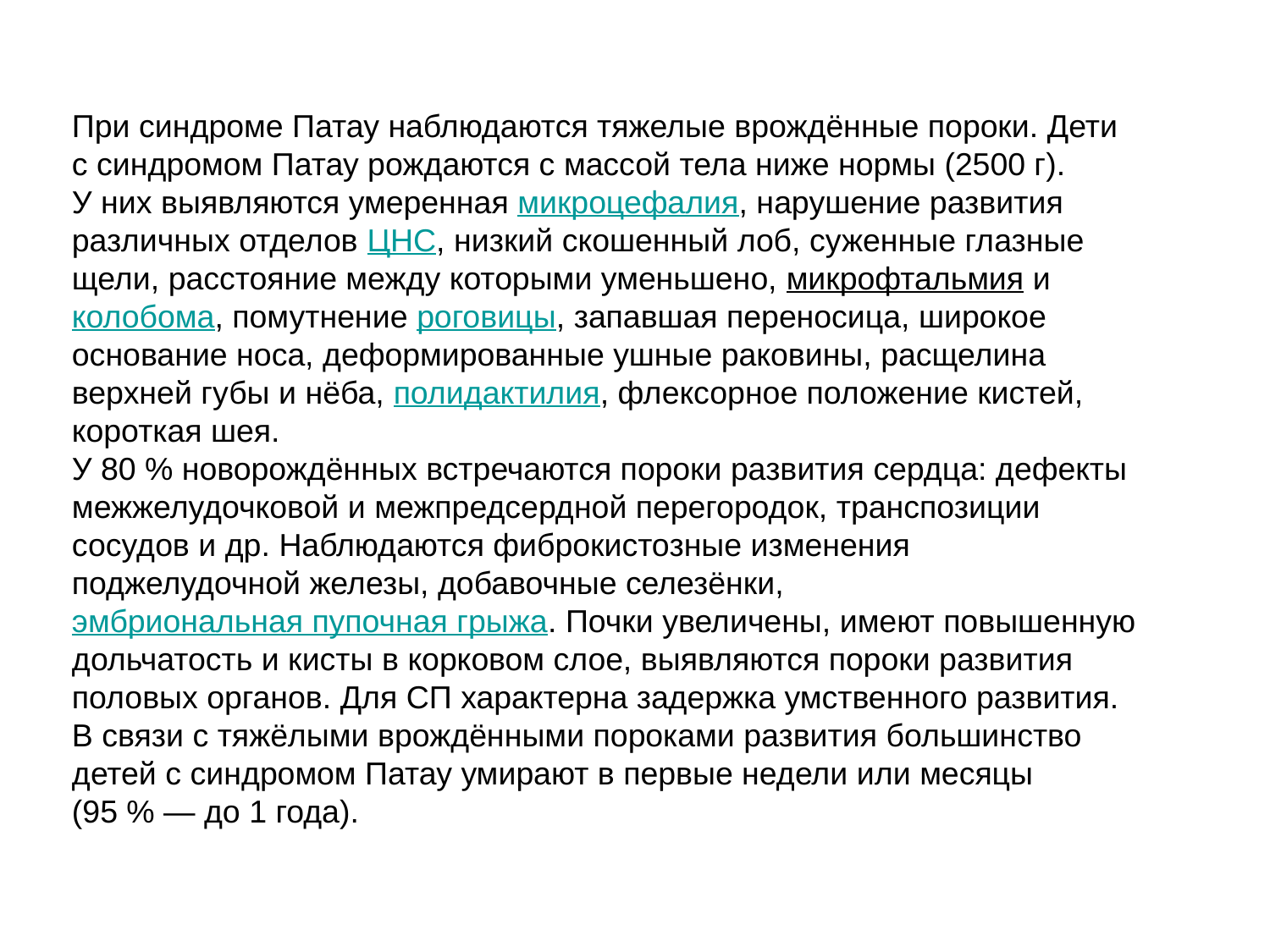

При синдроме Патау наблюдаются тяжелые врождённые пороки. Дети с синдромом Патау рождаются с массой тела ниже нормы (2500 г).
У них выявляются умеренная микроцефалия, нарушение развития различных отделов ЦНС, низкий скошенный лоб, суженные глазные щели, расстояние между которыми уменьшено, микрофтальмия и колобома, помутнение роговицы, запавшая переносица, широкое основание носа, деформированные ушные раковины, расщелина верхней губы и нёба, полидактилия, флексорное положение кистей, короткая шея.
У 80 % новорождённых встречаются пороки развития сердца: дефекты межжелудочковой и межпредсердной перегородок, транспозиции сосудов и др. Наблюдаются фиброкистозные изменения поджелудочной железы, добавочные селезёнки, эмбриональная пупочная грыжа. Почки увеличены, имеют повышенную дольчатость и кисты в корковом слое, выявляются пороки развития половых органов. Для СП характерна задержка умственного развития.
В связи с тяжёлыми врождёнными пороками развития большинство детей с синдромом Патау умирают в первые недели или месяцы (95 % — до 1 года).